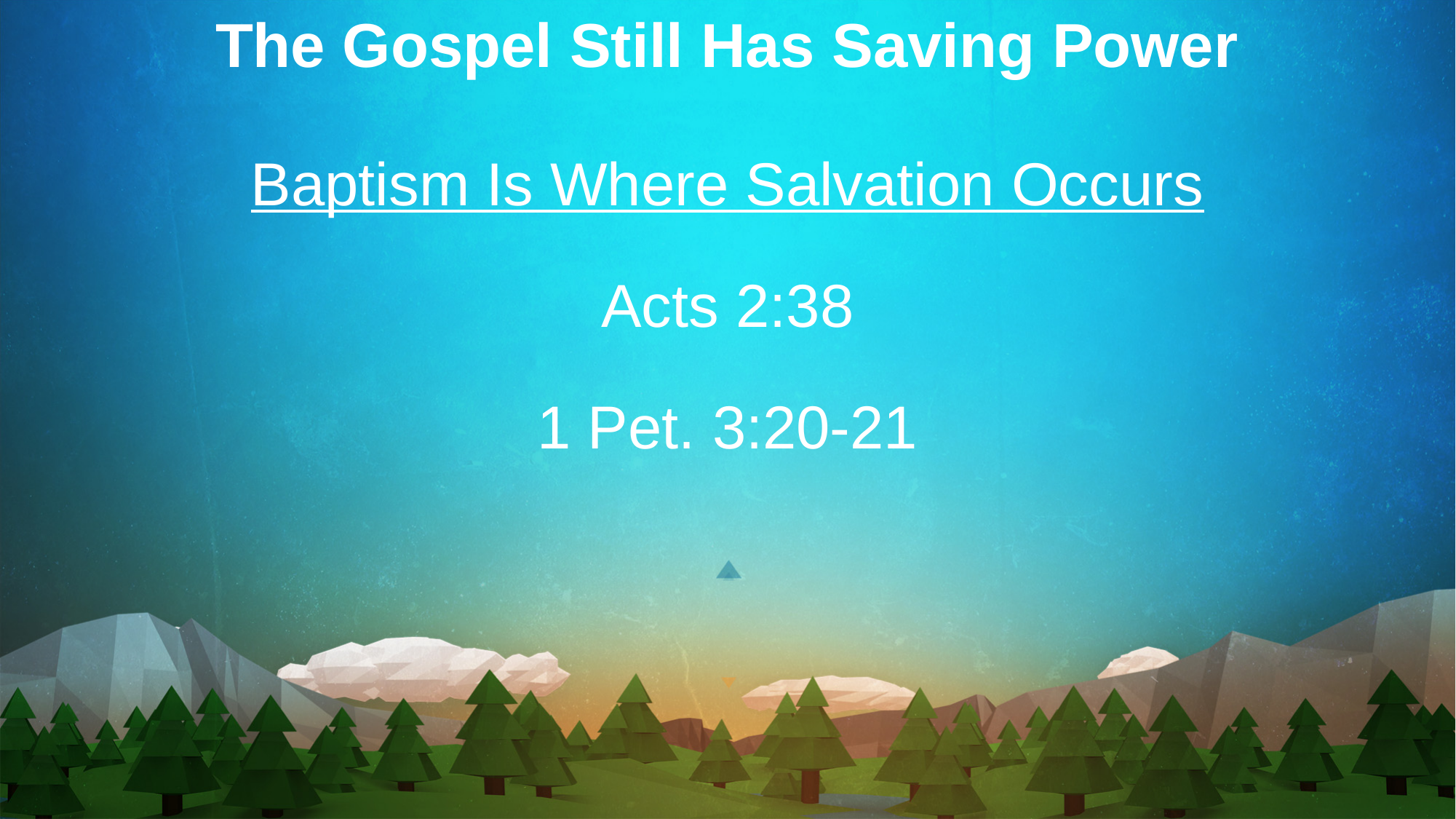

The Gospel Still Has Saving Power
Baptism Is Where Salvation Occurs
Acts 2:38
1 Pet. 3:20-21